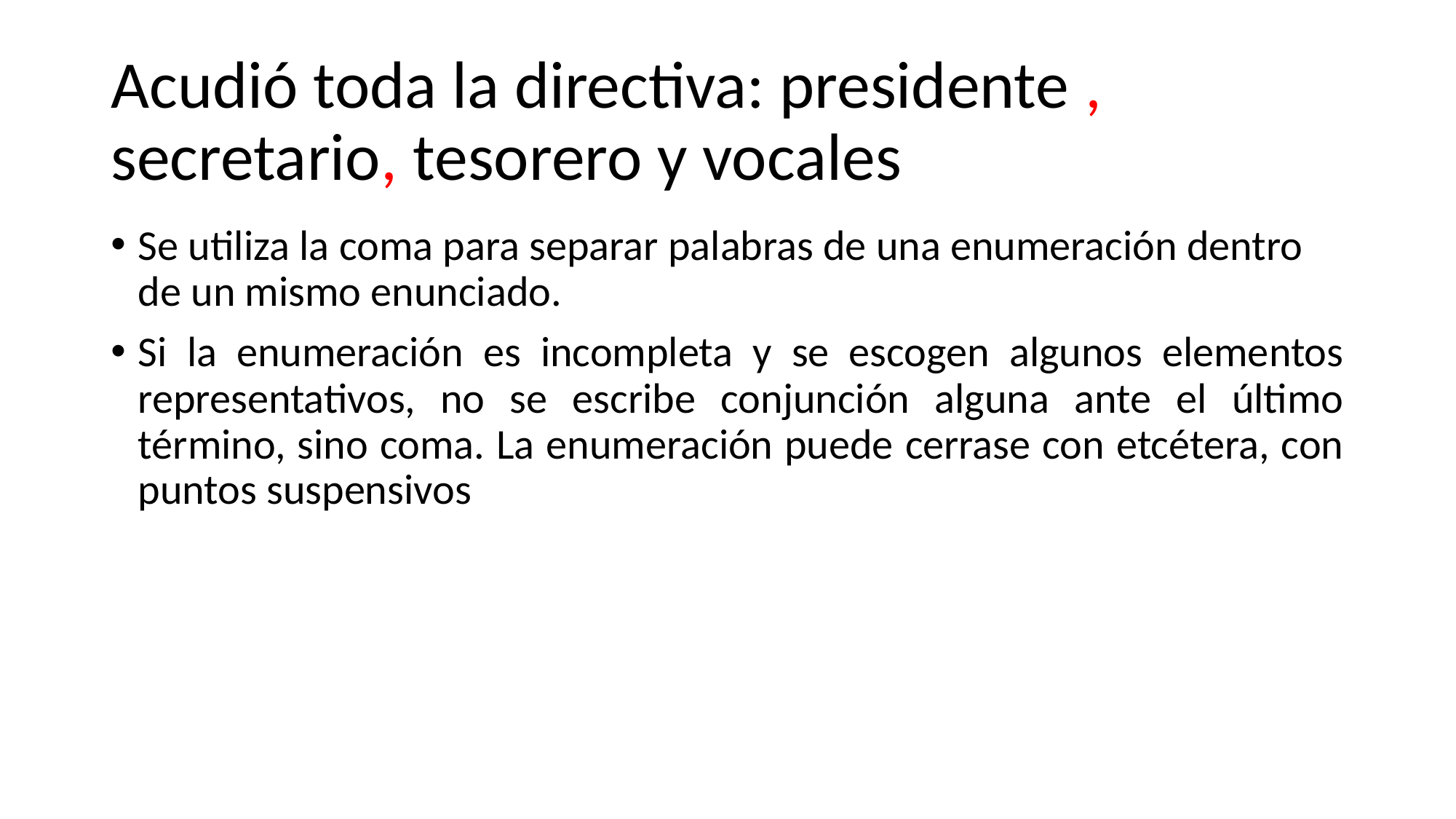

# Acudió toda la directiva: presidente , secretario, tesorero y vocales
Se utiliza la coma para separar palabras de una enumeración dentro de un mismo enunciado.
Si la enumeración es incompleta y se escogen algunos elementos representativos, no se escribe conjunción alguna ante el último término, sino coma. La enumeración puede cerrase con etcétera, con puntos suspensivos